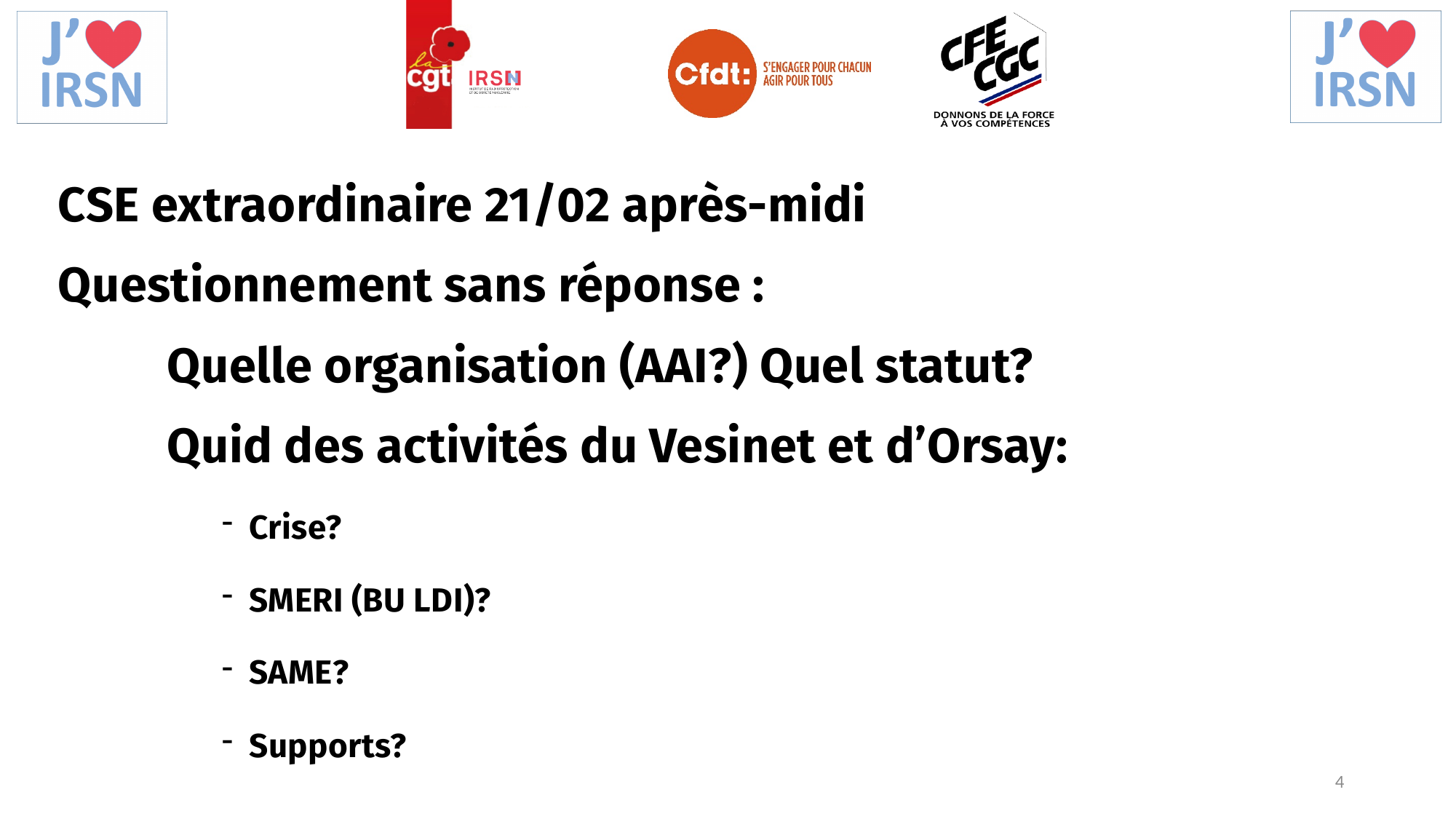

CSE extraordinaire 21/02 après-midi
Questionnement sans réponse :
	Quelle organisation (AAI?) Quel statut?
	Quid des activités du Vesinet et d’Orsay:
Crise?
SMERI (BU LDI)?
SAME?
Supports?

4